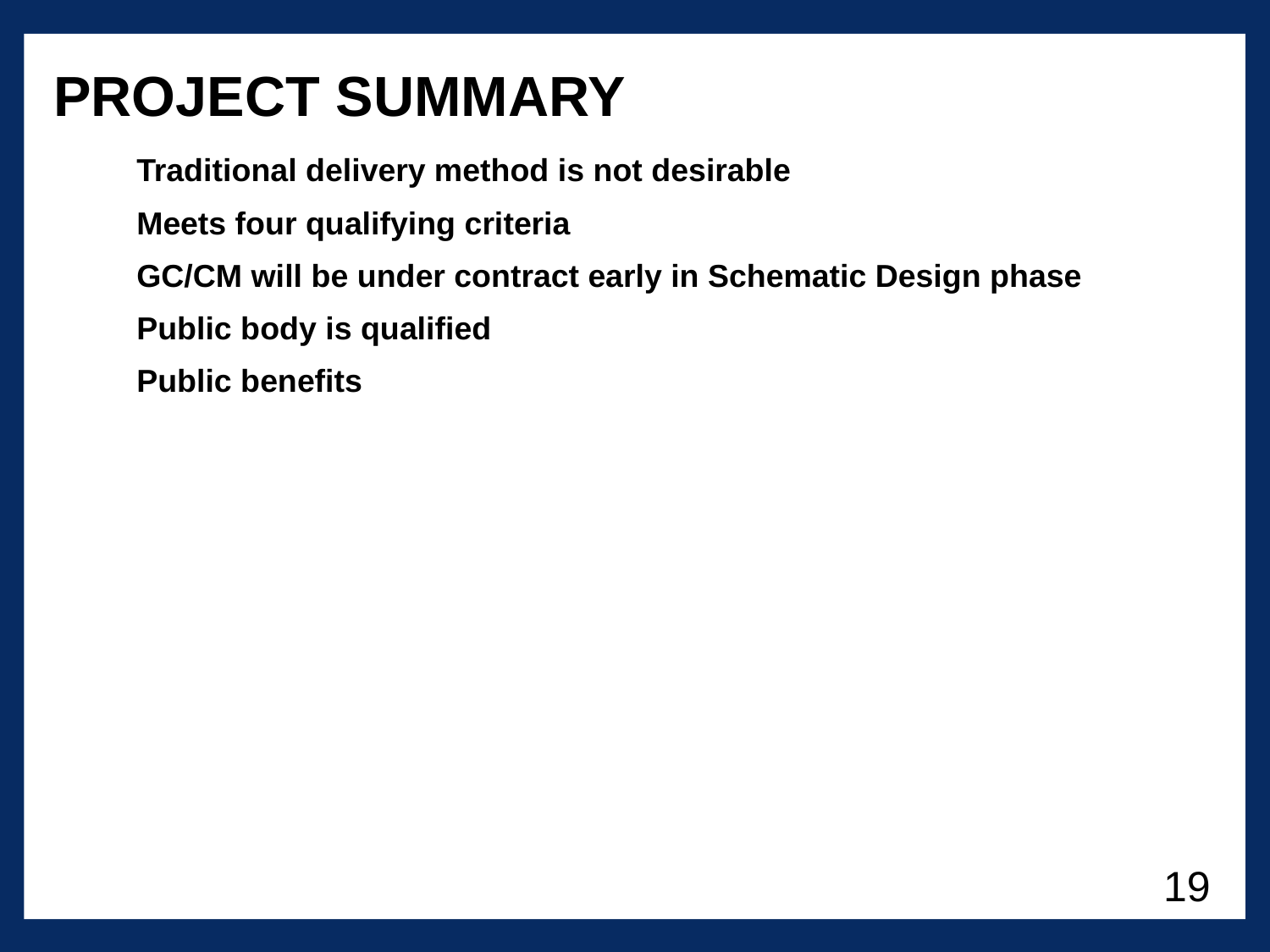

PROJECT SUMMARY
Traditional delivery method is not desirable
Meets four qualifying criteria
GC/CM will be under contract early in Schematic Design phase
Public body is qualified
Public benefits

19